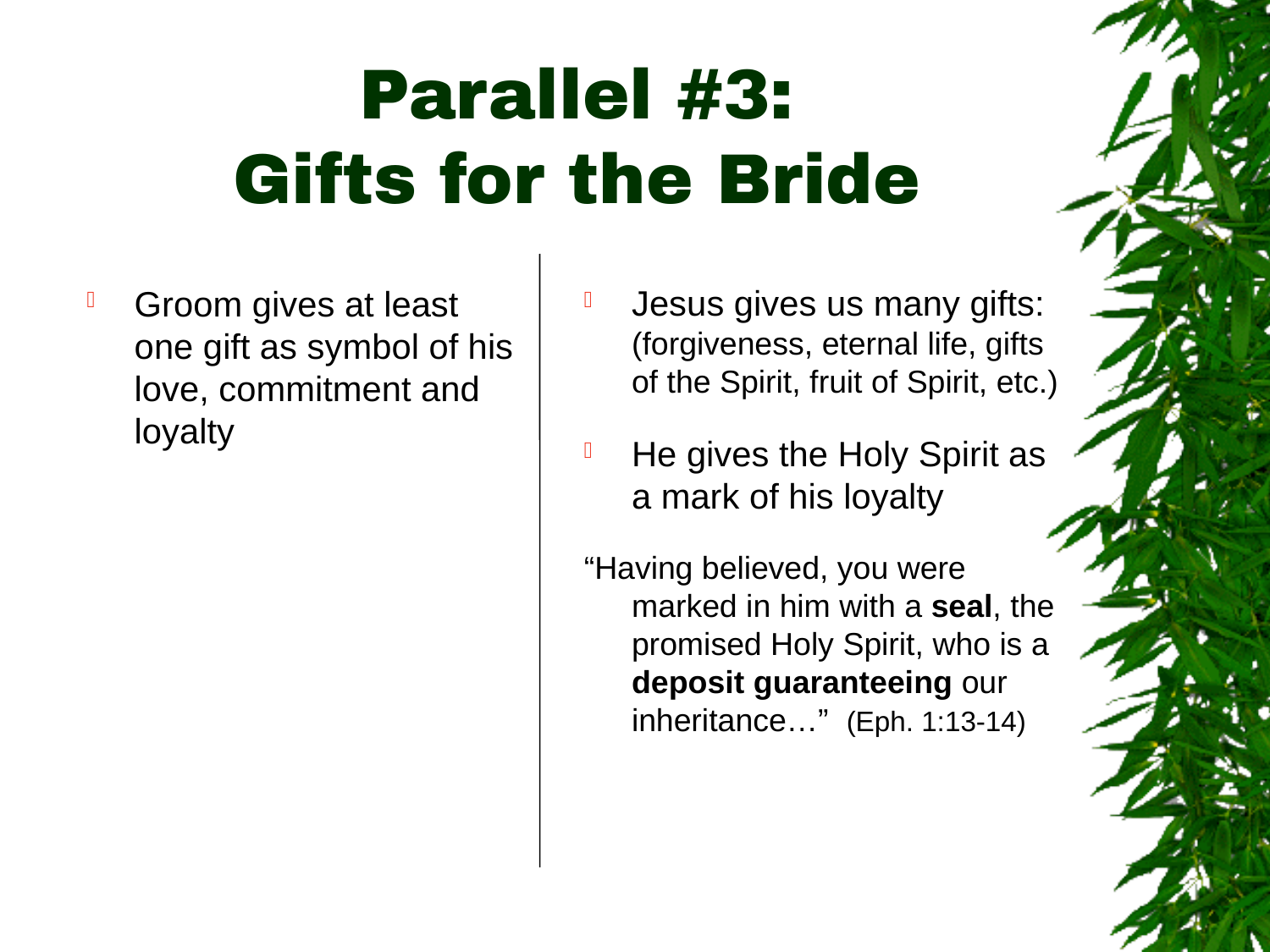

# Parallel #3: Gifts for the Bride

Groom gives at least one gift as symbol of his love, commitment and loyalty

Jesus gives us many gifts: (forgiveness, eternal life, gifts of the Spirit, fruit of Spirit, etc.)

He gives the Holy Spirit as a mark of his loyalty

“Having believed, you were marked in him with a seal, the promised Holy Spirit, who is a deposit guaranteeing our inheritance…”  (Eph. 1:13-14)